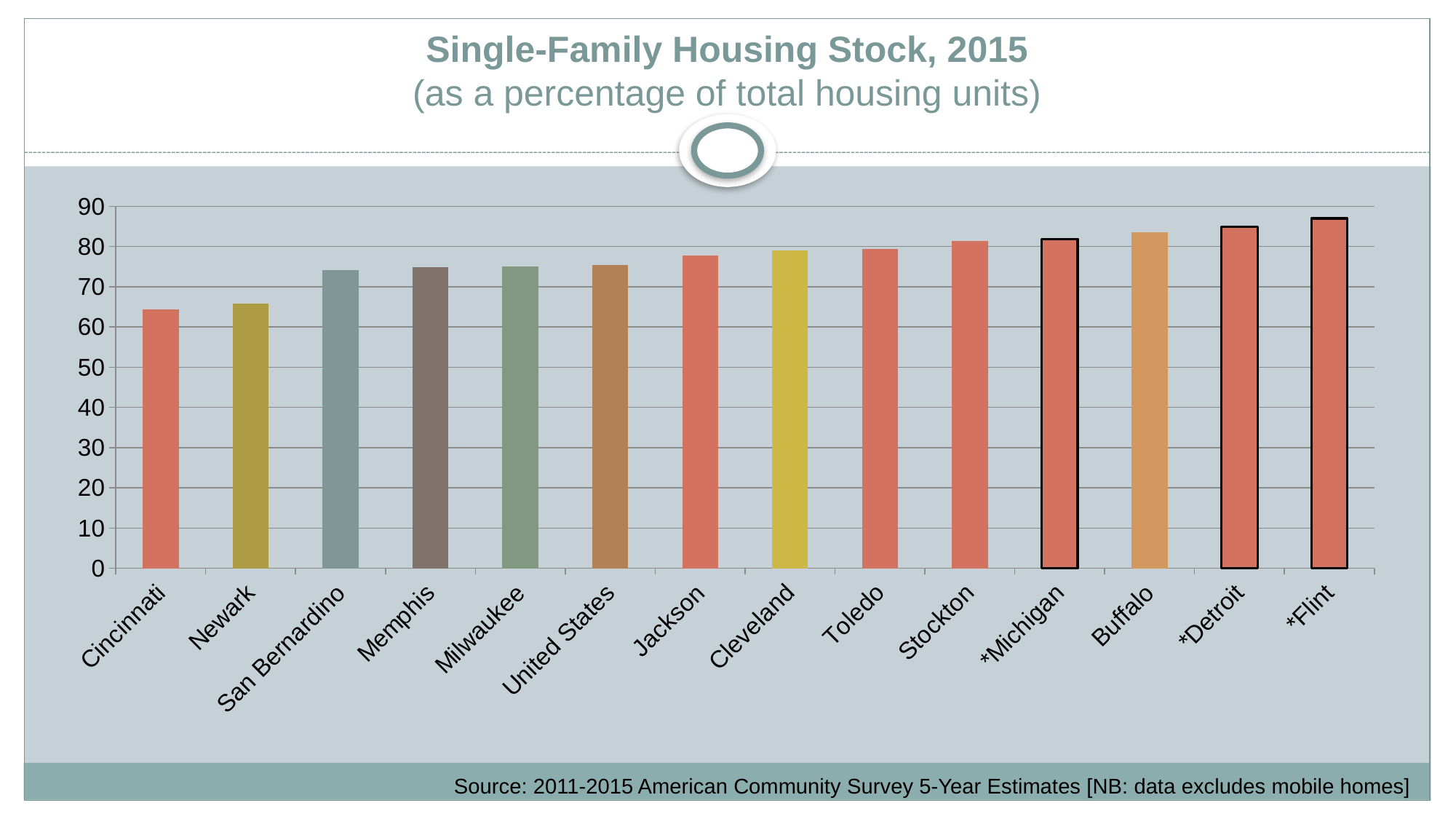

# Single-Family Housing Stock, 2015 (as a percentage of total housing units)

### Chart

| Category | 1-4 family housing |
|---|---|
| Cincinnati | 64.4 |
| Newark | 65.8 |
| San Bernardino | 74.1 |
| Memphis | 74.8 |
| Milwaukee | 75.0 |
| United States | 75.5 |
| Jackson | 77.8 |
| Cleveland | 79.1 |
| Toledo | 79.4 |
| Stockton | 81.3 |
| *Michigan | 81.9 |
| Buffalo | 83.6 |
| *Detroit | 84.9 |
| *Flint | 87.0 |
 Source: 2011-2015 American Community Survey 5-Year Estimates [NB: data excludes mobile homes]